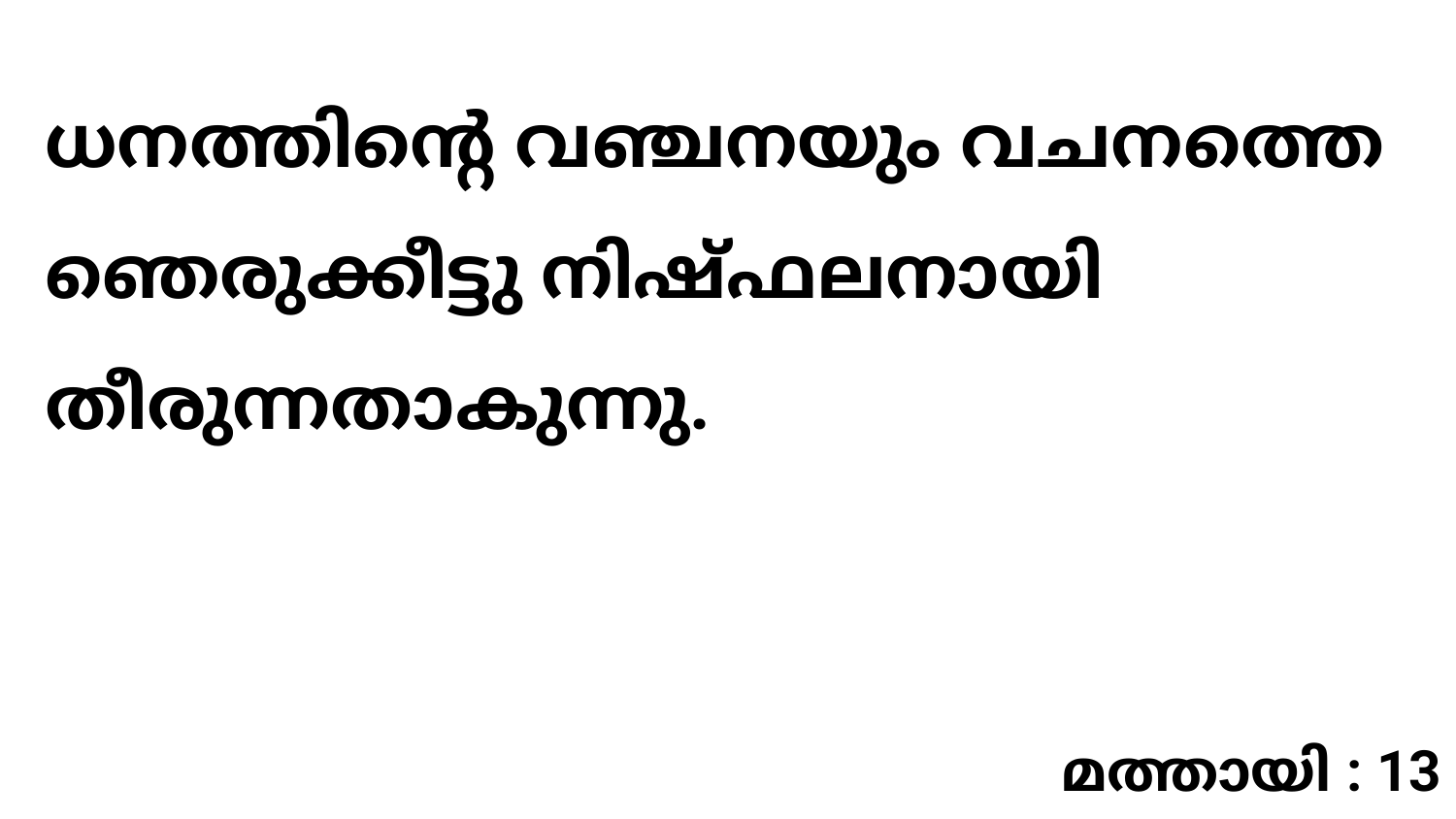

ധനത്തിന്റെ വഞ്ചനയും വചനത്തെ ഞെരുക്കീട്ടു നിഷ്ഫലനായി തീരുന്നതാകുന്നു.
മത്തായി : 13